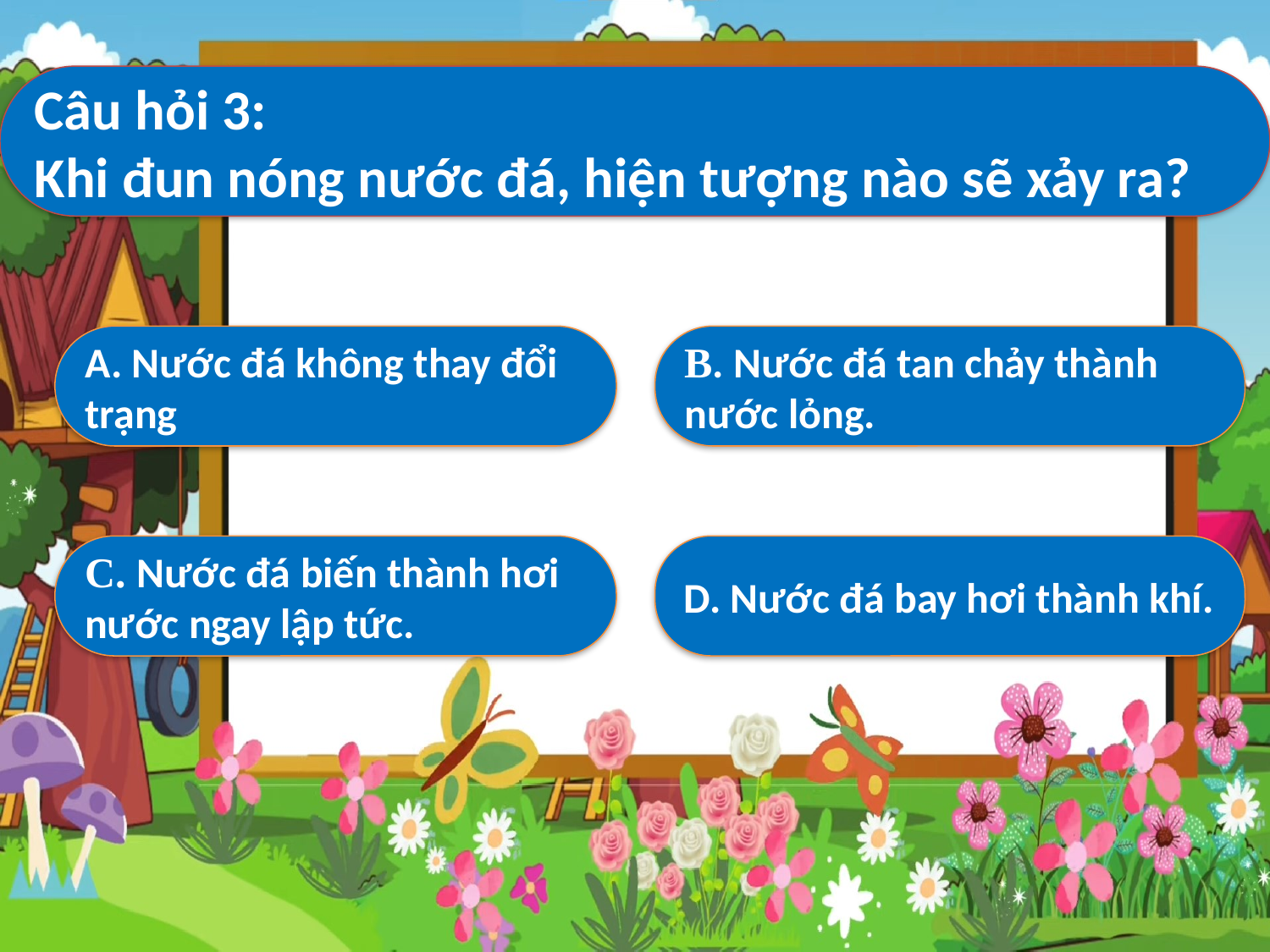

Câu hỏi 3:
Khi đun nóng nước đá, hiện tượng nào sẽ xảy ra?
A. Nước đá không thay đổi trạng
B. Nước đá tan chảy thành nước lỏng.
C. Nước đá biến thành hơi nước ngay lập tức.
D. Nước đá bay hơi thành khí.